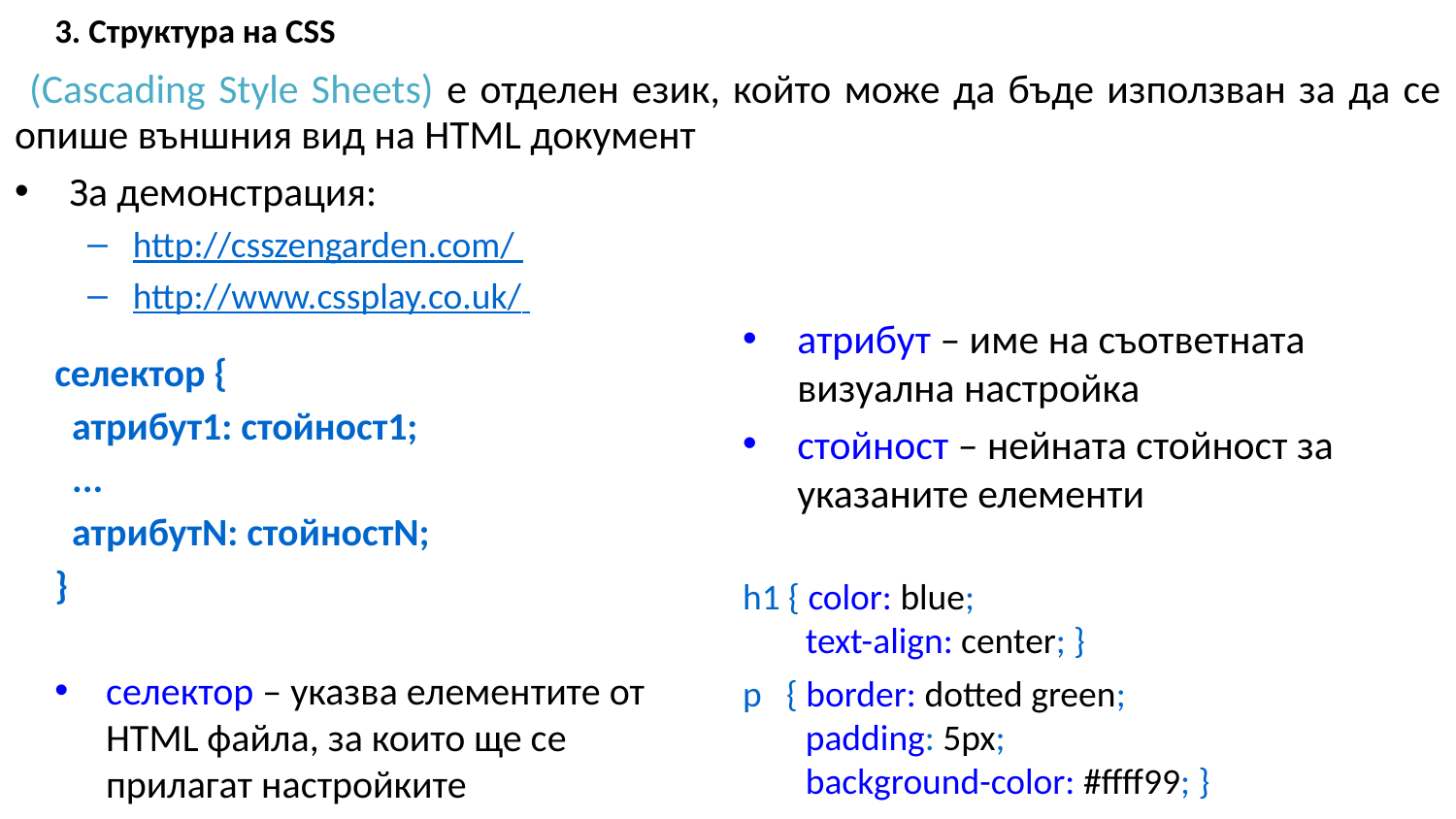

# 3. Структура на CSS
 (Cascading Style Sheets) е отделен език, който може да бъде използван за да се опише външния вид на HTML документ
За демонстрация:
http://csszengarden.com/
http://www.cssplay.co.uk/

атрибут – име на съответната визуална настройка
стойност – нейната стойност за указаните елементи

h1 { color: blue;
 text-align: center; }
p   { border: dotted green;
 padding: 5px;
 background-color: #ffff99; }
селектор {
  атрибут1: стойност1;
  ...
  атрибутN: стойностN;
}

селектор – указва елементите от HTML файла, за които ще се прилагат настройките